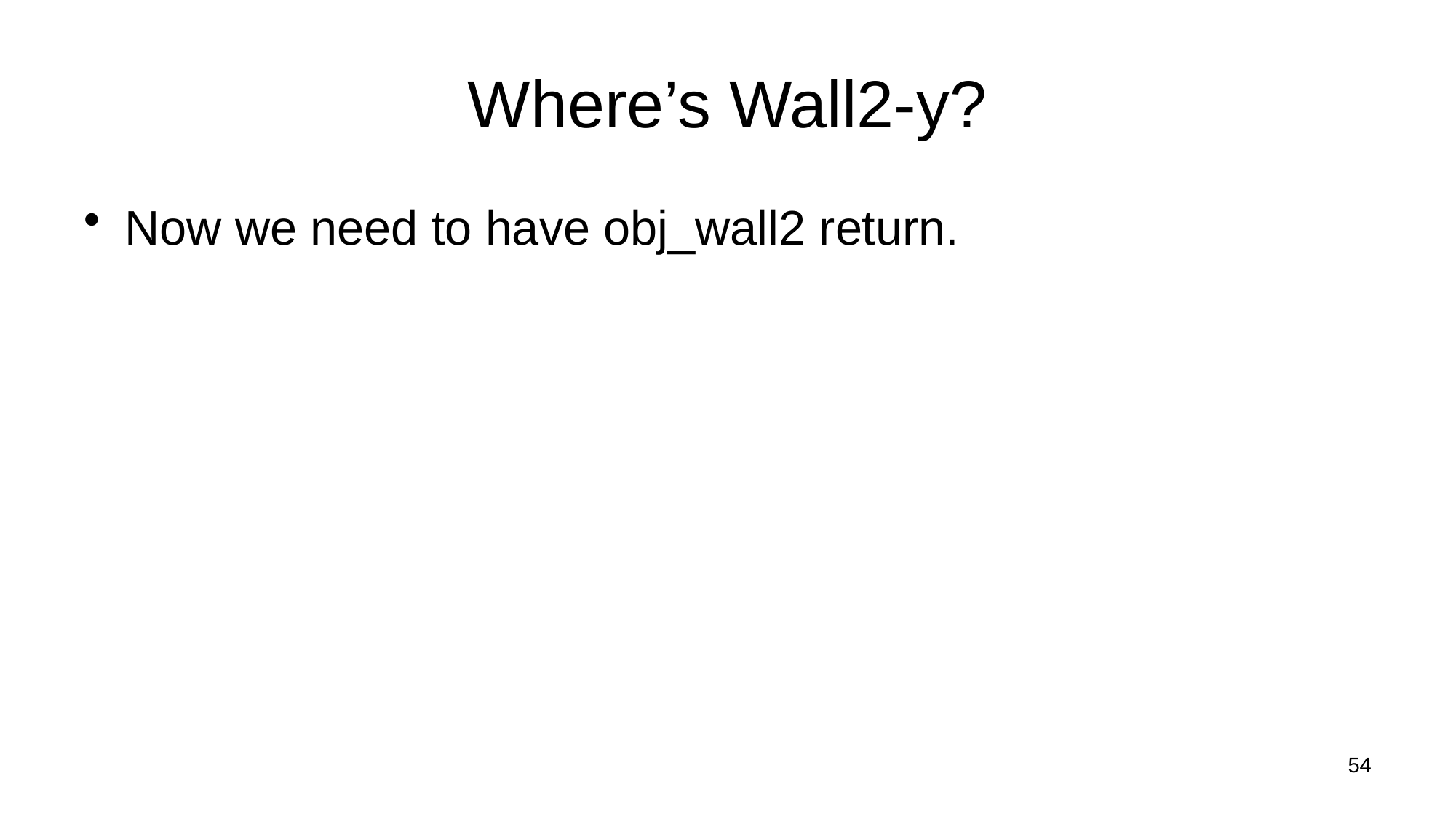

# Where’s Wall2-y?
Now we need to have obj_wall2 return.
54